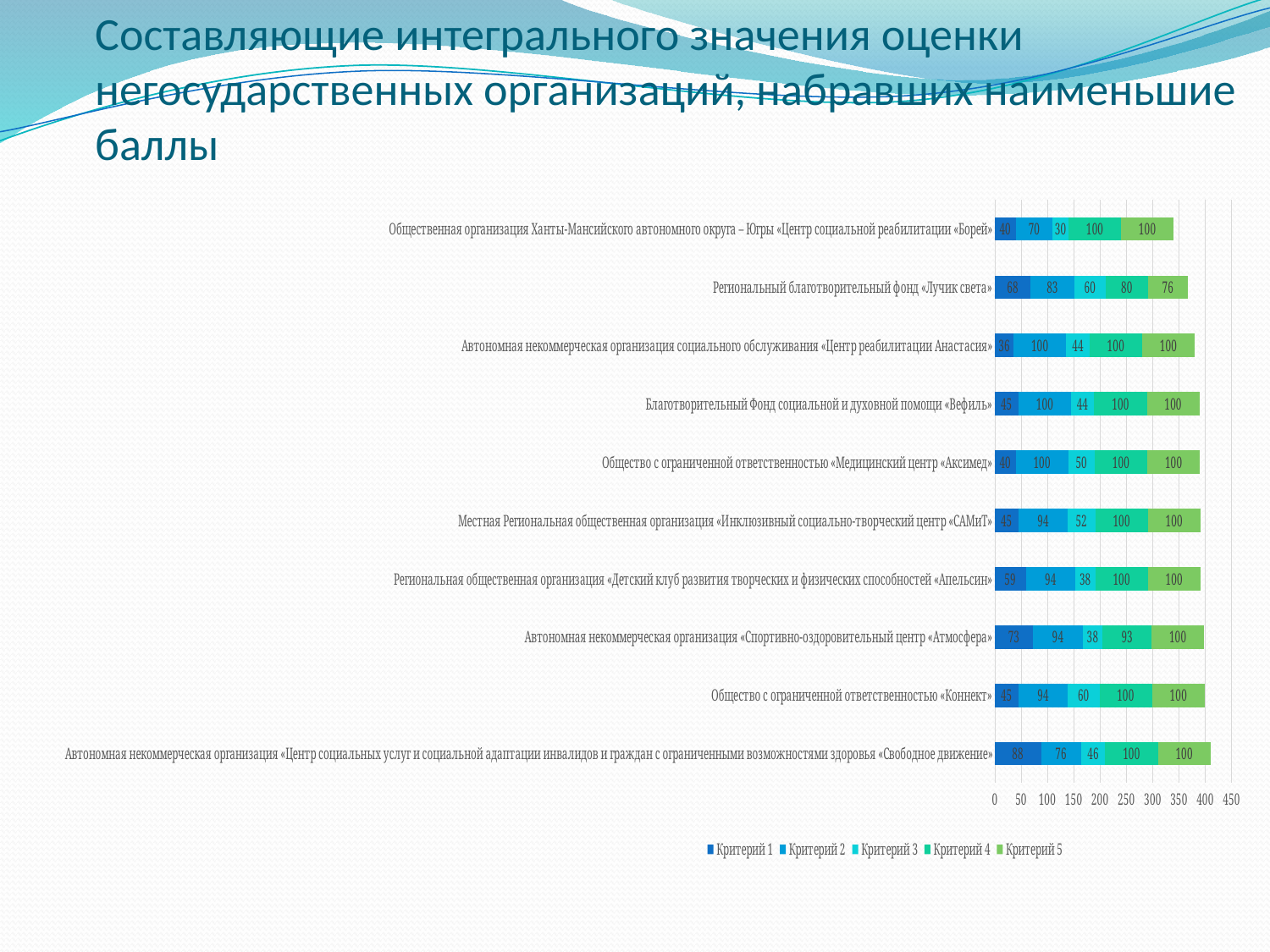

# Составляющие интегрального значения оценки негосударственных организаций, набравших наименьшие баллы

### Chart

| Category | Критерий 1 | Критерий 2 | Критерий 3 | Критерий 4 | Критерий 5 |
|---|---|---|---|---|---|
| Автономная некоммерческая организация «Центр социальных услуг и социальной адаптации инвалидов и граждан с ограниченными возможностями здоровья «Свободное движение» | 88.0 | 76.0 | 46.0 | 100.0 | 100.0 |
| Общество с ограниченной ответственностью «Коннект» | 45.0 | 94.0 | 60.0 | 100.0 | 100.0 |
| Автономная некоммерческая организация «Спортивно-оздоровительный центр «Атмосфера» | 73.0 | 94.0 | 38.0 | 93.0 | 100.0 |
| Региональная общественная организация «Детский клуб развития творческих и физических способностей «Апельсин» | 59.0 | 94.0 | 38.0 | 100.0 | 100.0 |
| Местная Региональная общественная организация «Инклюзивный социально-творческий центр «САМиТ» | 45.0 | 94.0 | 52.0 | 100.0 | 100.0 |
| Общество с ограниченной ответственностью «Медицинский центр «Аксимед» | 40.0 | 100.0 | 50.0 | 100.0 | 100.0 |
| Благотворительный Фонд социальной и духовной помощи «Вефиль» | 45.0 | 100.0 | 44.0 | 100.0 | 100.0 |
| Автономная некоммерческая организация социального обслуживания «Центр реабилитации Анастасия» | 36.0 | 100.0 | 44.0 | 100.0 | 100.0 |
| Региональный благотворительный фонд «Лучик света» | 68.0 | 83.0 | 60.0 | 80.0 | 76.0 |
| Общественная организация Ханты-Мансийского автономного округа – Югры «Центр социальной реабилитации «Борей» | 40.0 | 70.0 | 30.0 | 100.0 | 100.0 |